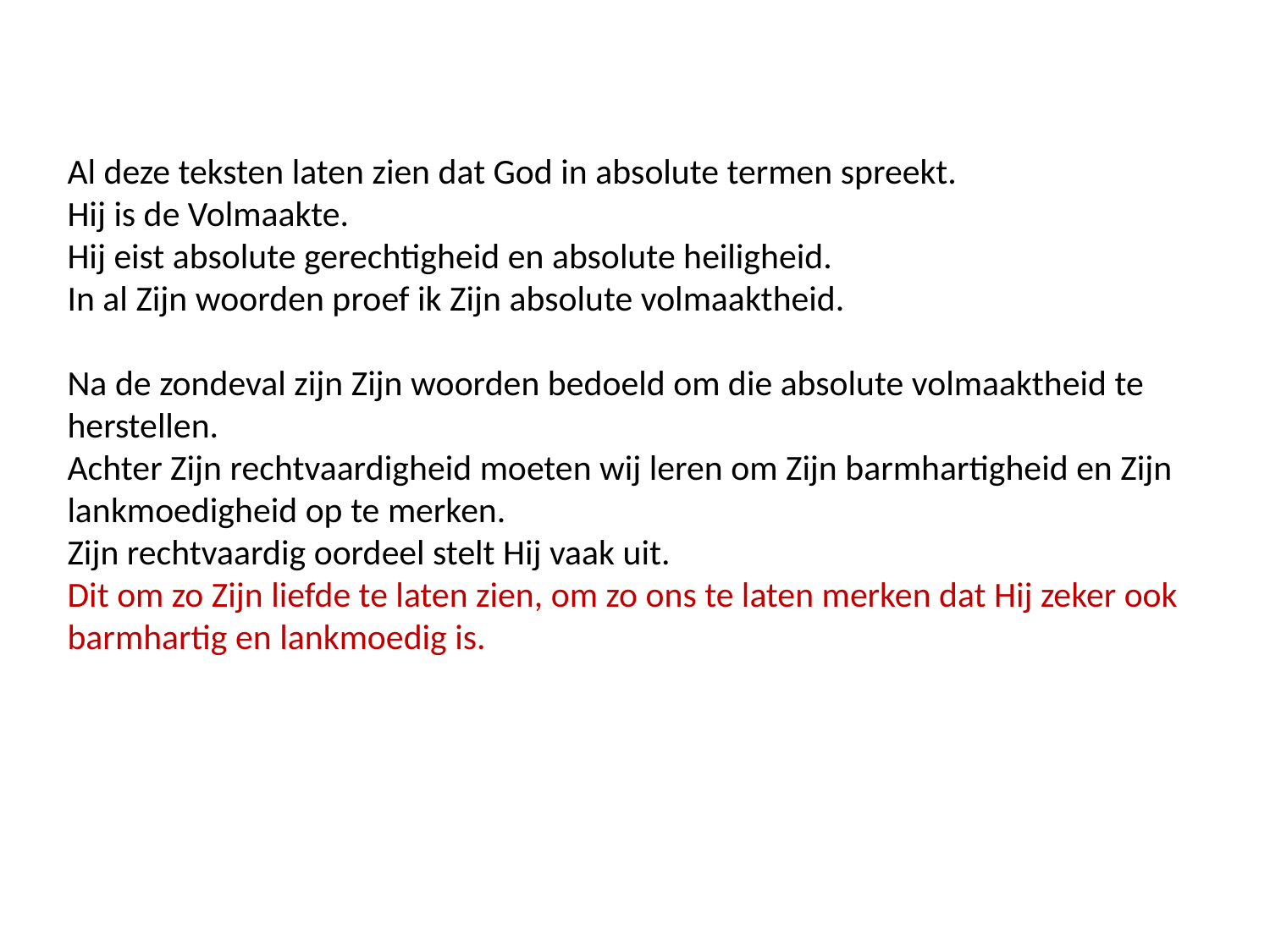

Al deze teksten laten zien dat God in absolute termen spreekt.
Hij is de Volmaakte.
Hij eist absolute gerechtigheid en absolute heiligheid.
In al Zijn woorden proef ik Zijn absolute volmaaktheid.

Na de zondeval zijn Zijn woorden bedoeld om die absolute volmaaktheid te herstellen.
Achter Zijn rechtvaardigheid moeten wij leren om Zijn barmhartigheid en Zijn lankmoedigheid op te merken.
Zijn rechtvaardig oordeel stelt Hij vaak uit.
Dit om zo Zijn liefde te laten zien, om zo ons te laten merken dat Hij zeker ook barmhartig en lankmoedig is.